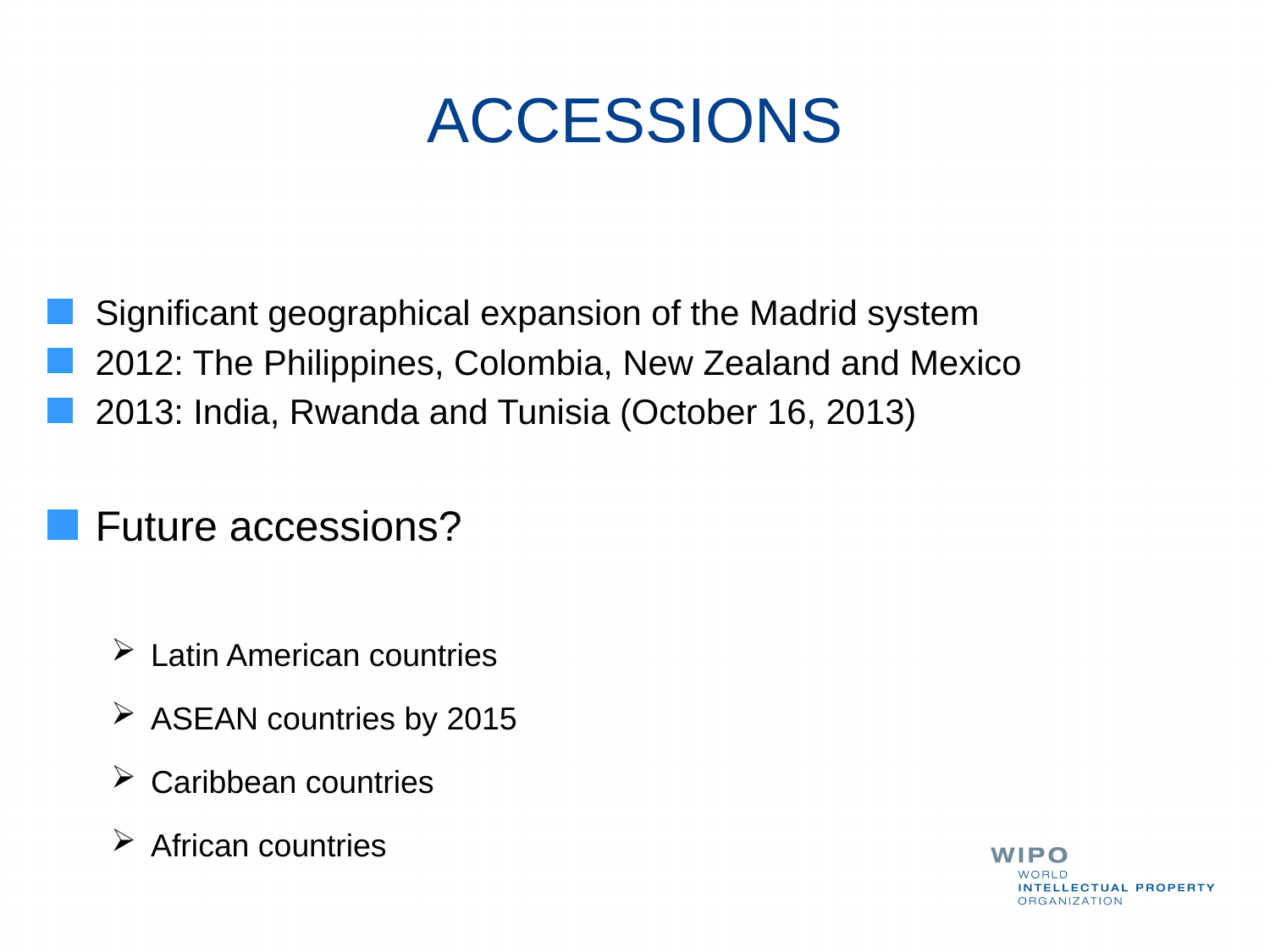

# ACCESSIONS

Significant geographical expansion of the Madrid system
2012: The Philippines, Colombia, New Zealand and Mexico
2013: India, Rwanda and Tunisia (October 16, 2013)

Future accessions?

Latin American countries
ASEAN countries by 2015
Caribbean countries
African countries